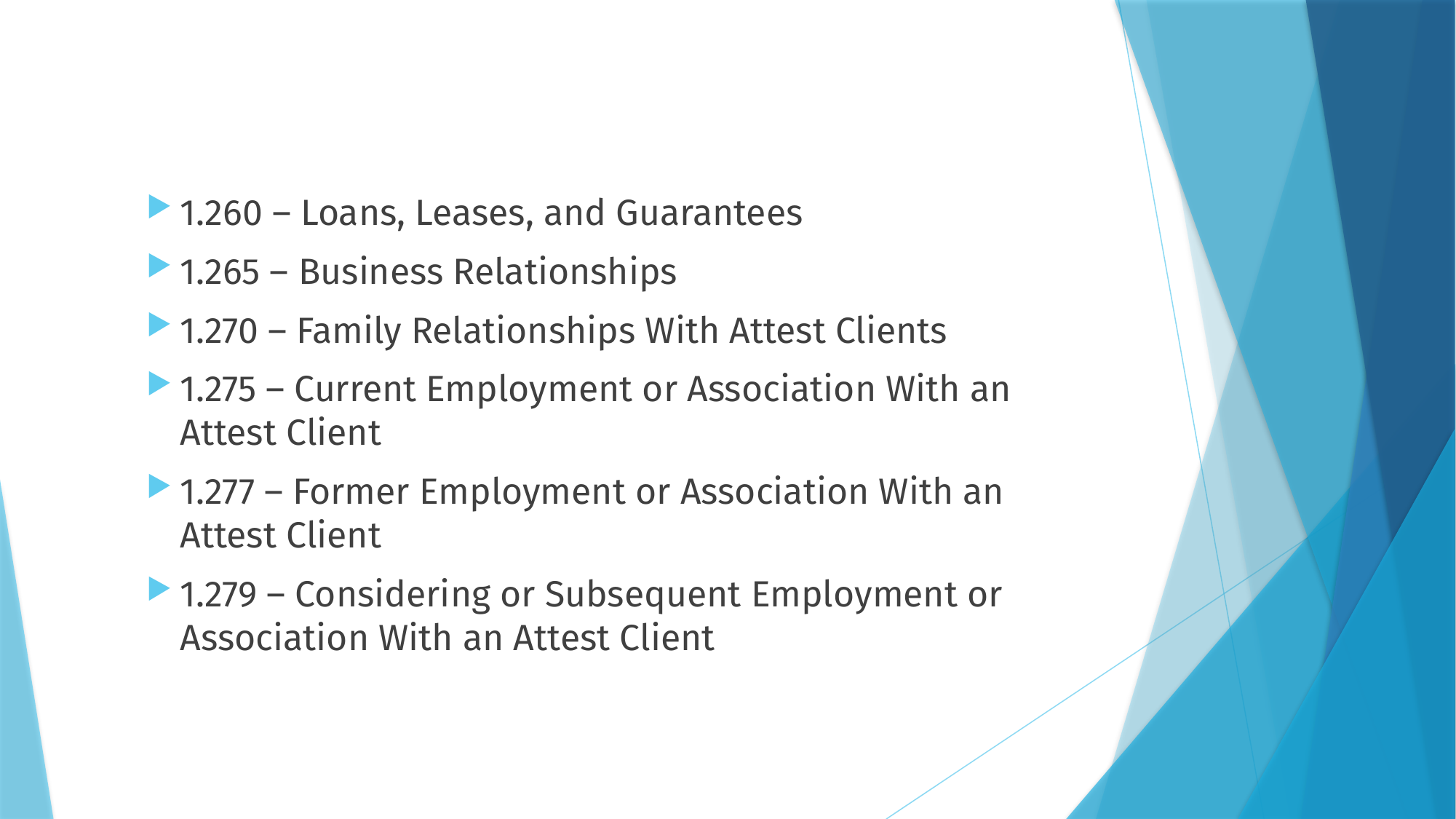

#
1.260 – Loans, Leases, and Guarantees
1.265 – Business Relationships
1.270 – Family Relationships With Attest Clients
1.275 – Current Employment or Association With an Attest Client
1.277 – Former Employment or Association With an Attest Client
1.279 – Considering or Subsequent Employment or Association With an Attest Client